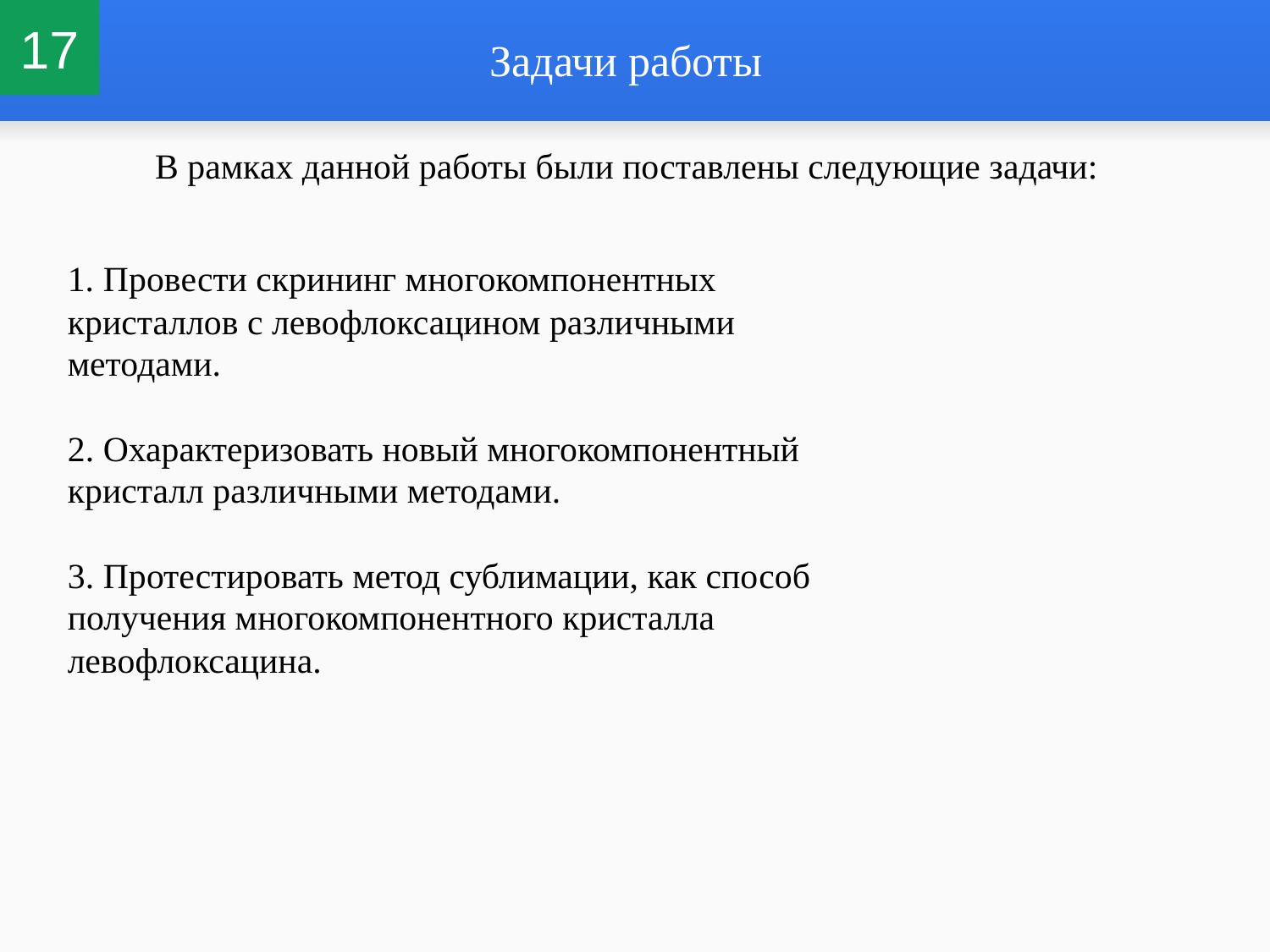

17
# Задачи работы
В рамках данной работы были поставлены следующие задачи:
 Провести скрининг многокомпонентных кристаллов с левофлоксацином различными методами.

2. Охарактеризовать новый многокомпонентный кристалл различными методами.

3. Протестировать метод сублимации, как способ получения многокомпонентного кристалла левофлоксацина.